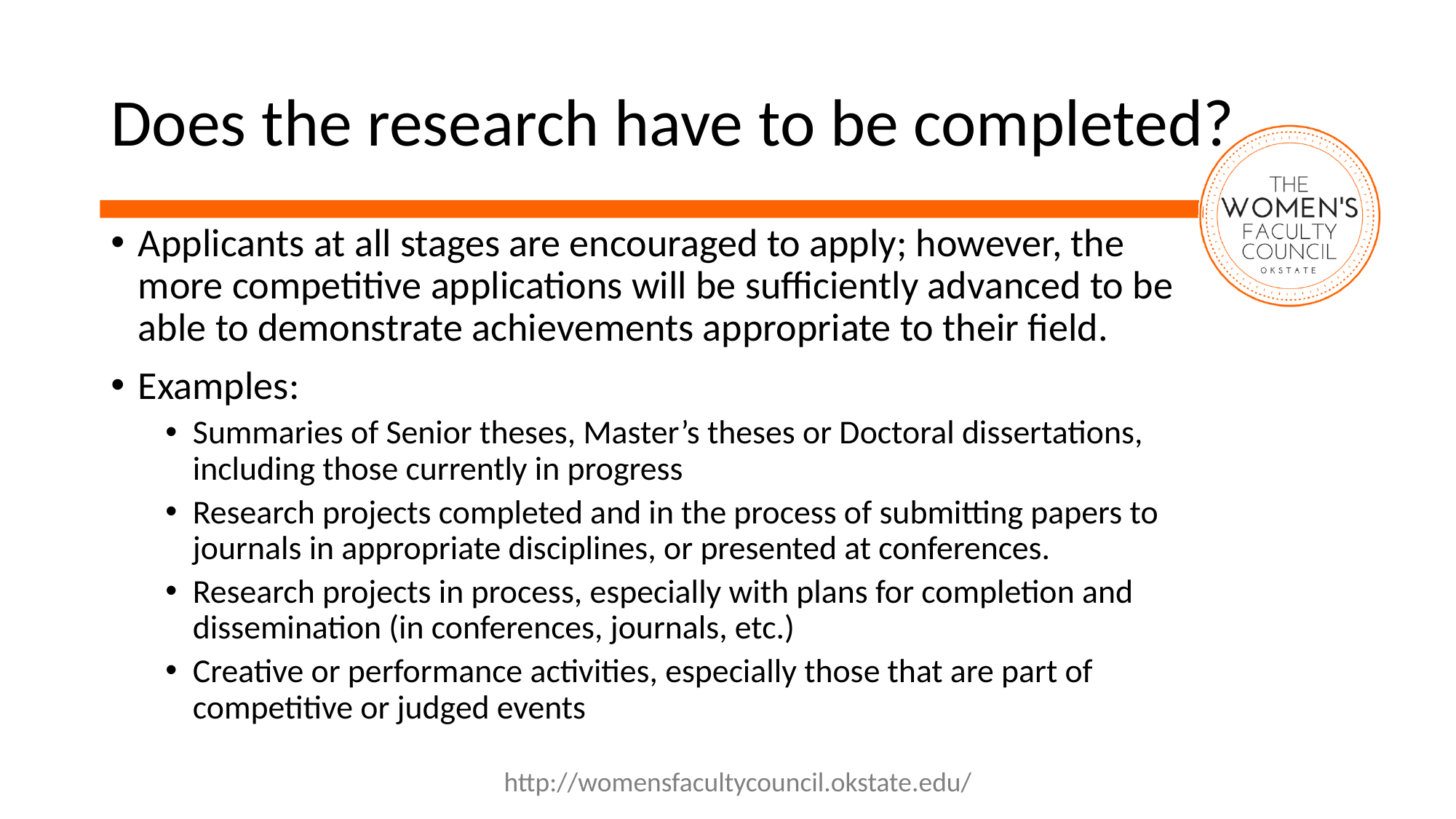

# Does the research have to be completed?
Applicants at all stages are encouraged to apply; however, the more competitive applications will be sufficiently advanced to be able to demonstrate achievements appropriate to their field.
Examples:
Summaries of Senior theses, Master’s theses or Doctoral dissertations, including those currently in progress
Research projects completed and in the process of submitting papers to journals in appropriate disciplines, or presented at conferences.
Research projects in process, especially with plans for completion and dissemination (in conferences, journals, etc.)
Creative or performance activities, especially those that are part of competitive or judged events